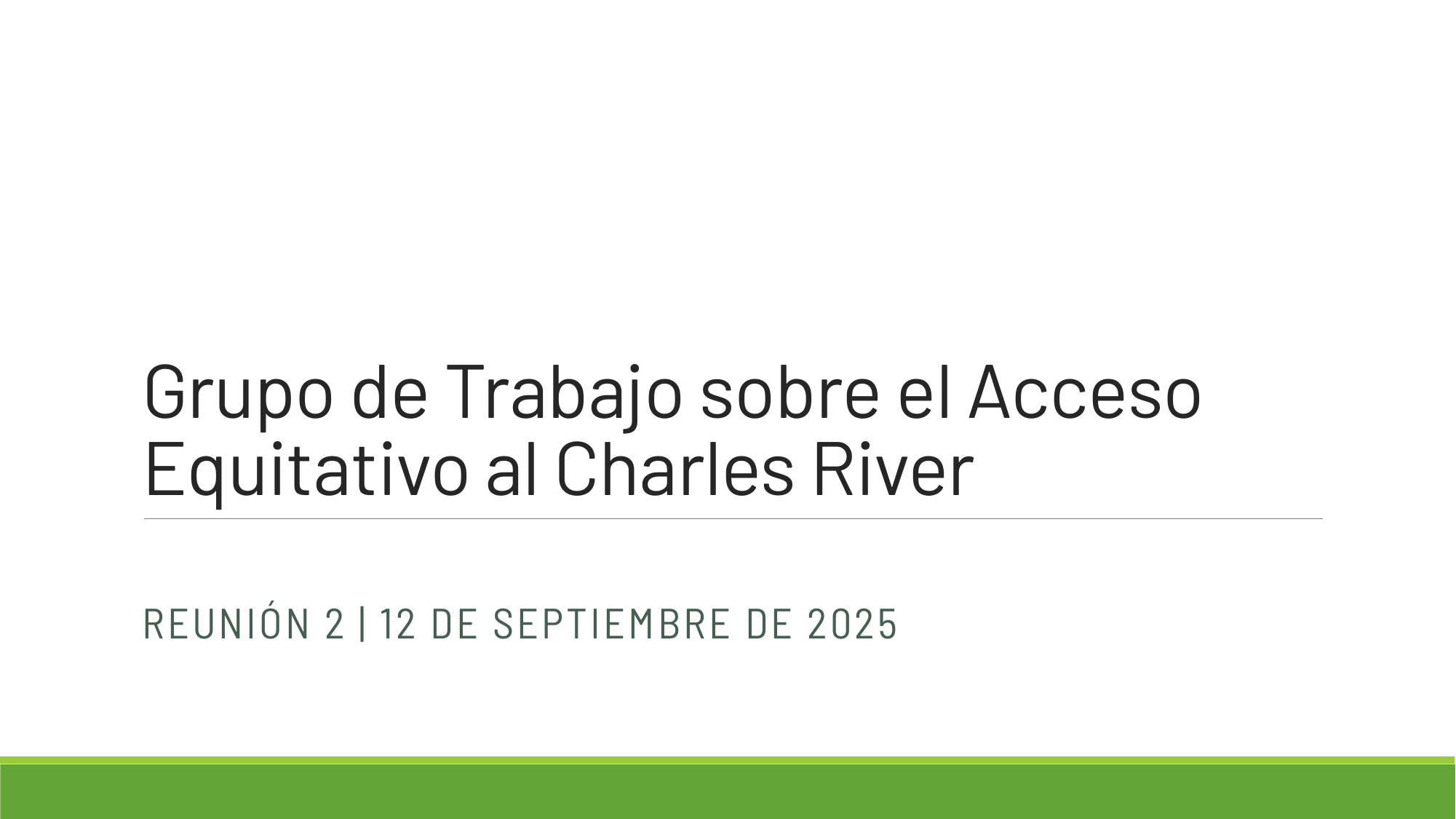

# Grupo de Trabajo sobre el Acceso Equitativo al Charles River

REUNIÓN 2 | 12 de septiembre de 2025